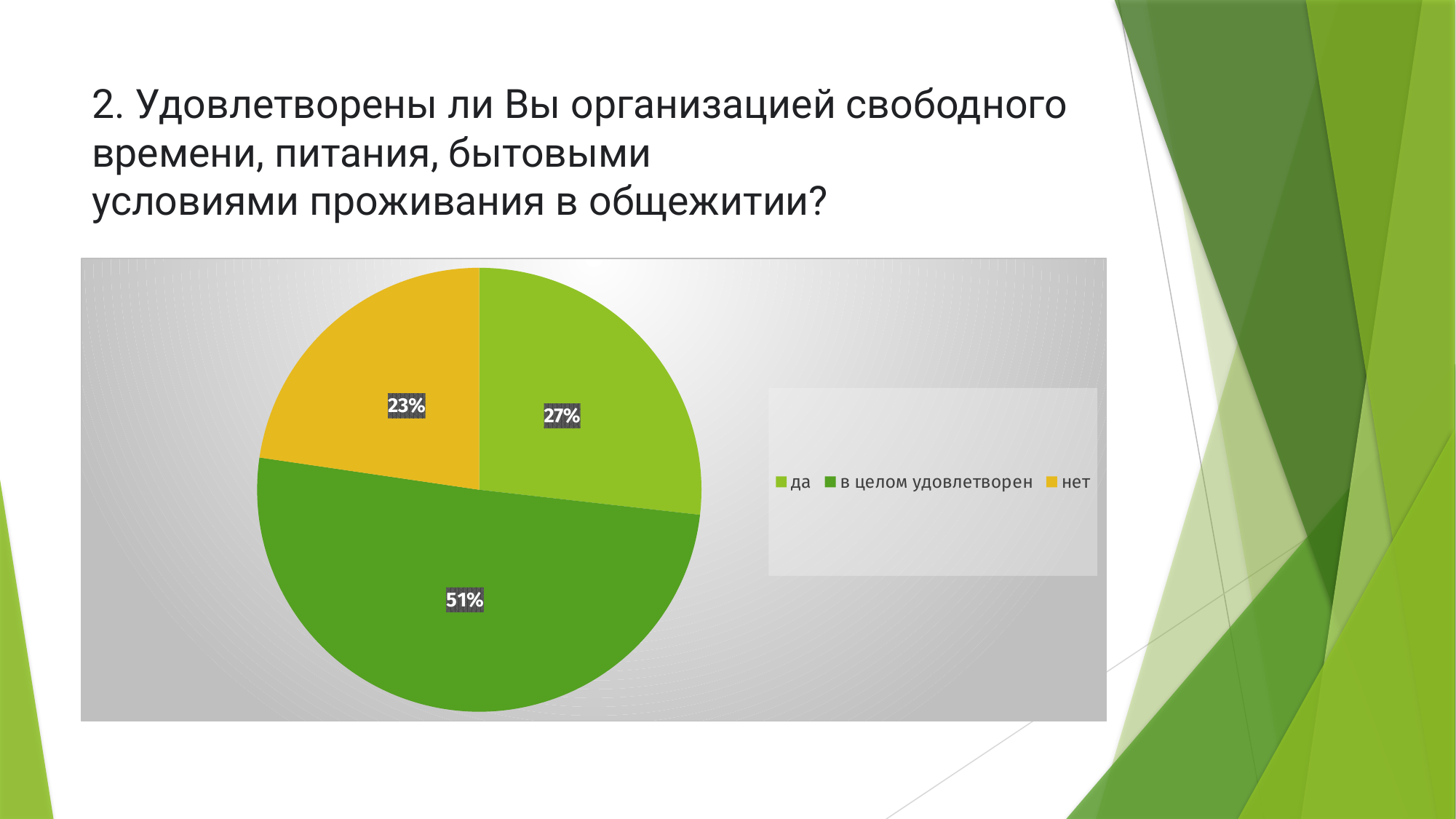

# 2. Удовлетворены ли Вы организацией свободного времени, питания, бытовыми условиями проживания в общежитии?

### Chart

| Category | результаты |
|---|---|
| да | 26.0 |
| в целом удовлетворен | 49.0 |
| нет | 22.0 |